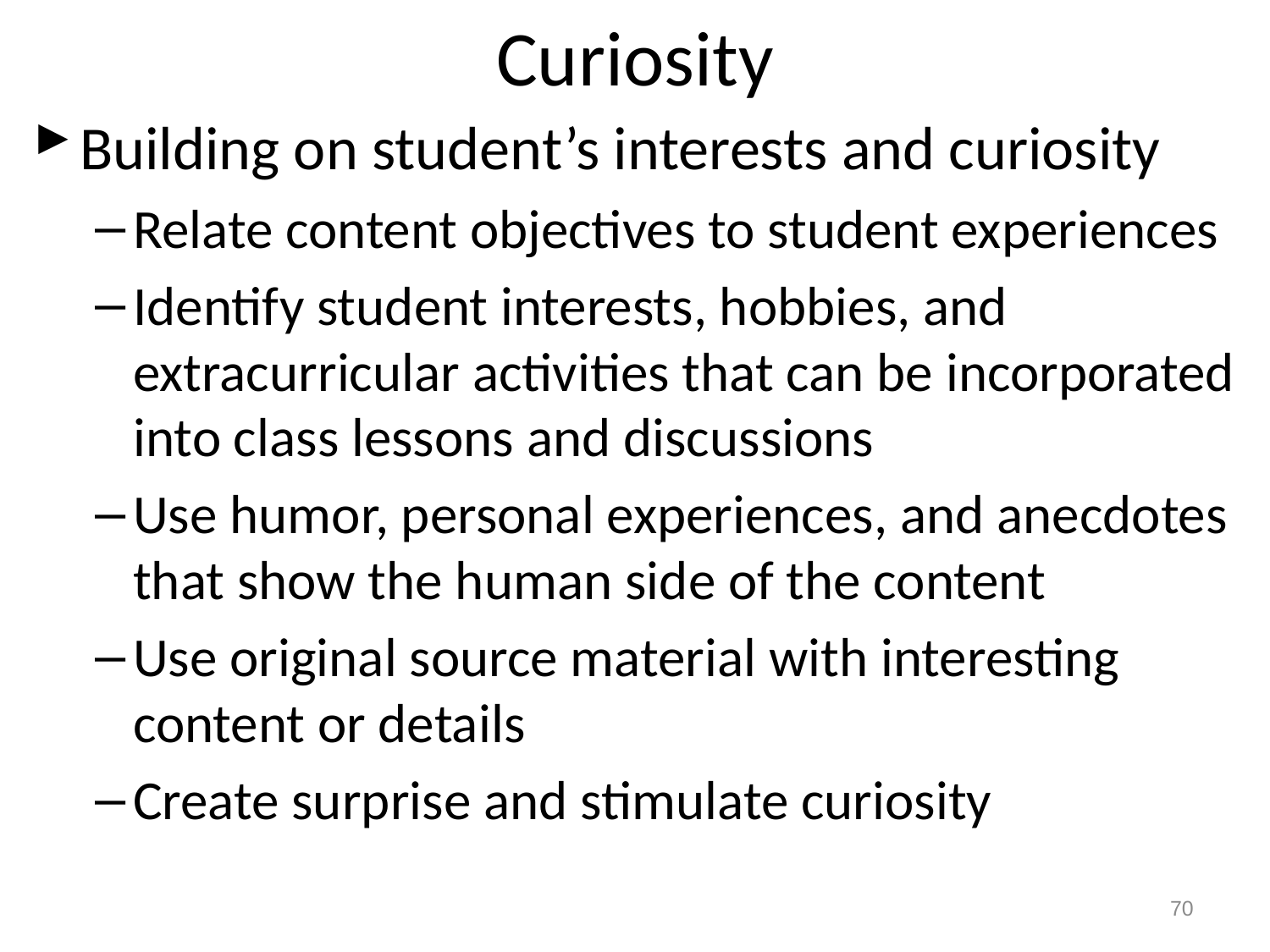

# Curiosity
Building on student’s interests and curiosity
Relate content objectives to student experiences
Identify student interests, hobbies, and extracurricular activities that can be incorporated into class lessons and discussions
Use humor, personal experiences, and anecdotes that show the human side of the content
Use original source material with interesting content or details
Create surprise and stimulate curiosity

70